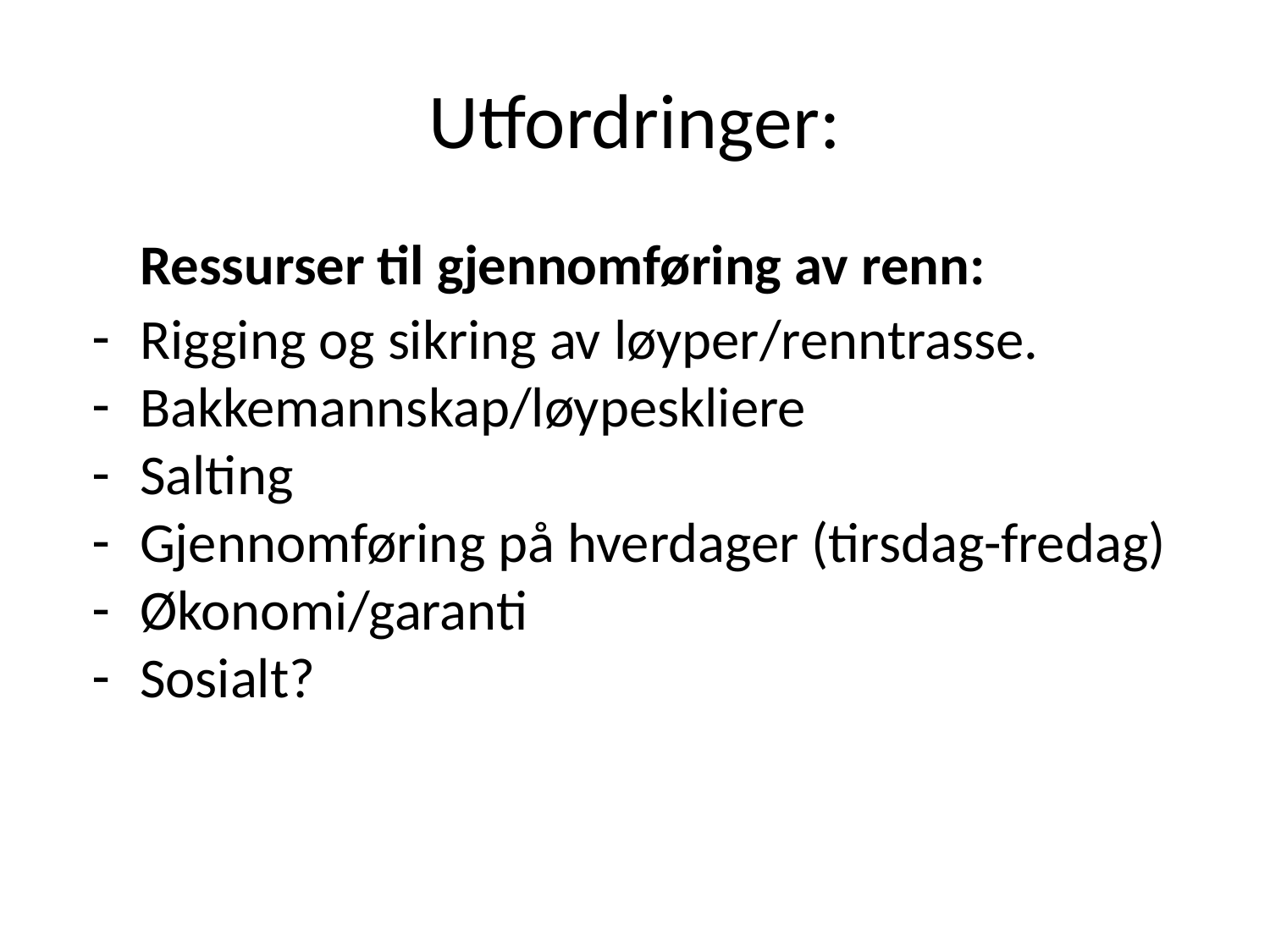

# Utfordringer:
Ressurser til gjennomføring av renn:
Rigging og sikring av løyper/renntrasse.
Bakkemannskap/løypeskliere
Salting
Gjennomføring på hverdager (tirsdag-fredag)
Økonomi/garanti
Sosialt?